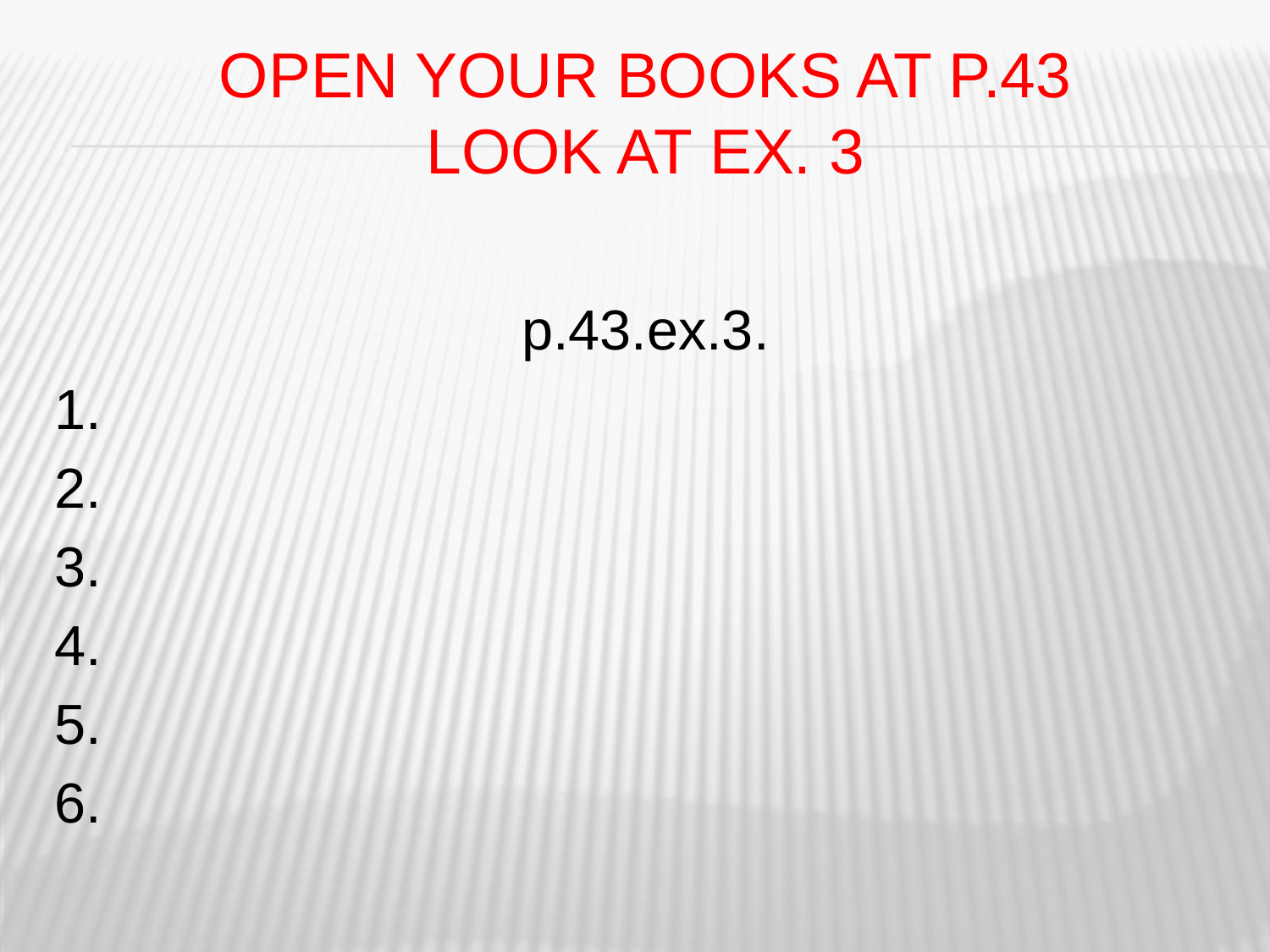

# Open your books at p.43 Look at ex. 3
p.43.ex.3.
1.
2.
3.
4.
5.
6.